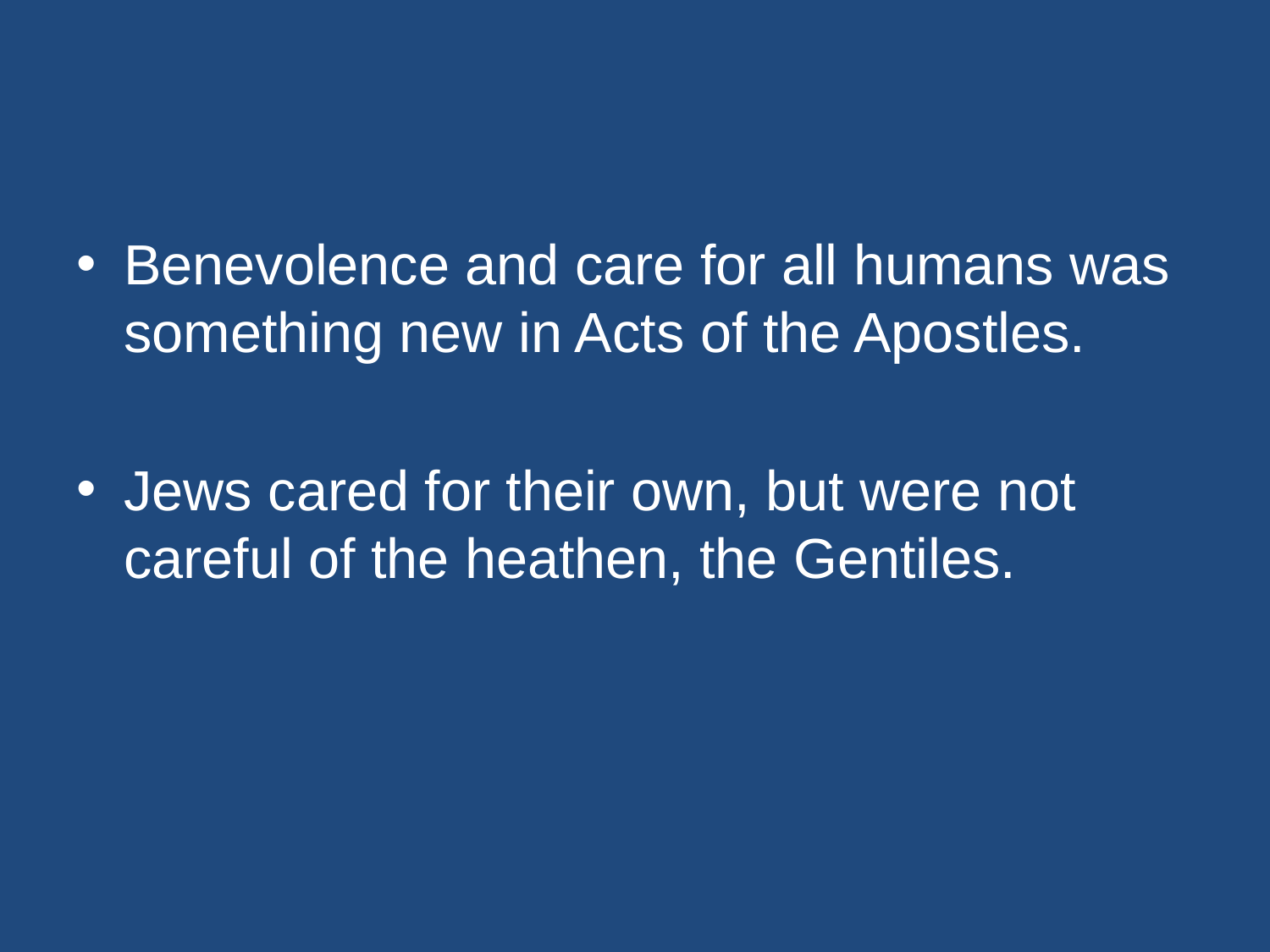

#
Benevolence and care for all humans was something new in Acts of the Apostles.

Jews cared for their own, but were not careful of the heathen, the Gentiles.